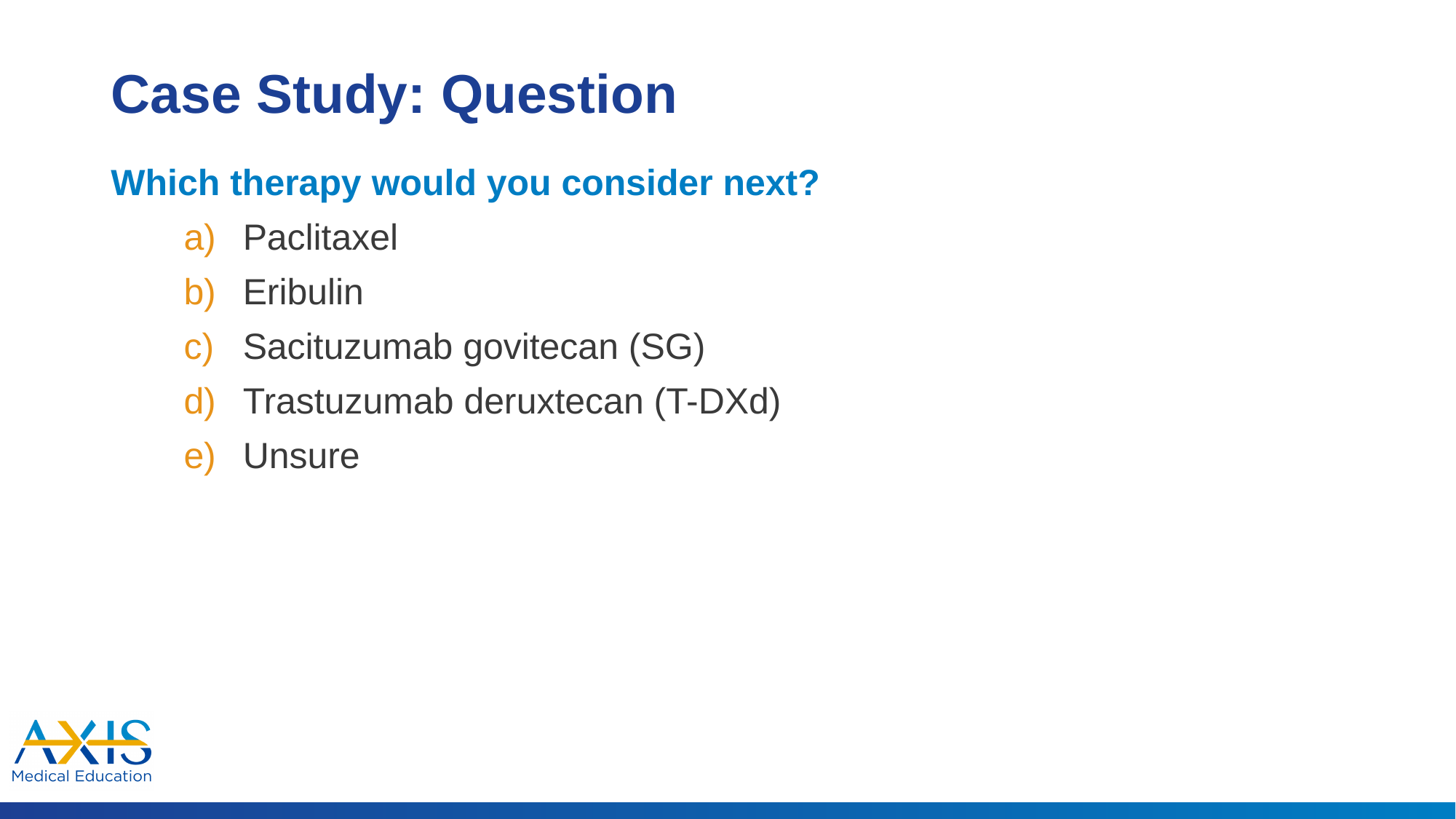

# Case Study: Question
Which therapy would you consider next?
Paclitaxel
Eribulin
Sacituzumab govitecan (SG)
Trastuzumab deruxtecan (T-DXd)
Unsure